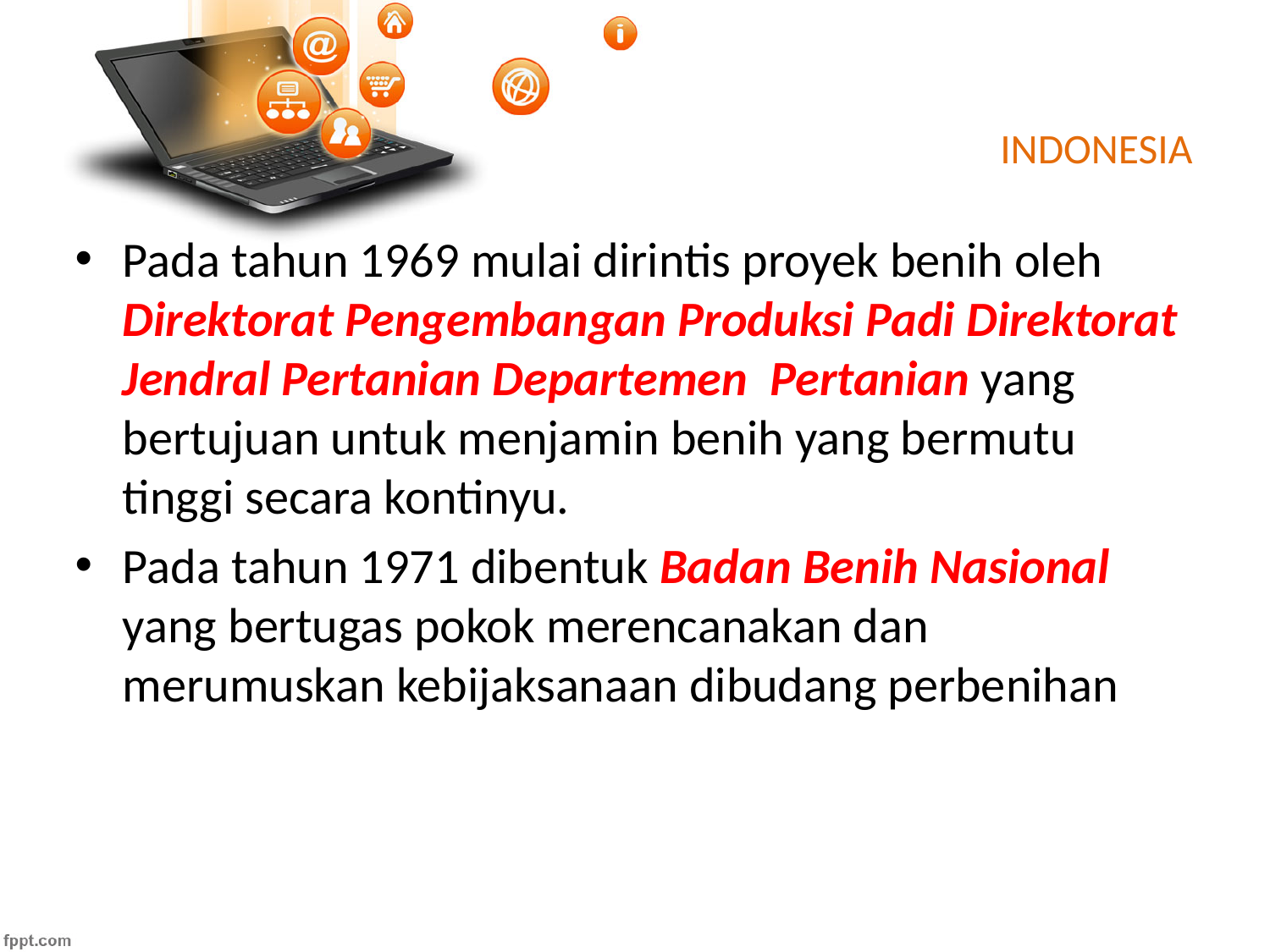

# INDONESIA
Pada tahun 1969 mulai dirintis proyek benih oleh Direktorat Pengembangan Produksi Padi Direktorat Jendral Pertanian Departemen  Pertanian yang bertujuan untuk menjamin benih yang bermutu tinggi secara kontinyu.
Pada tahun 1971 dibentuk Badan Benih Nasional yang bertugas pokok merencanakan dan merumuskan kebijaksanaan dibudang perbenihan